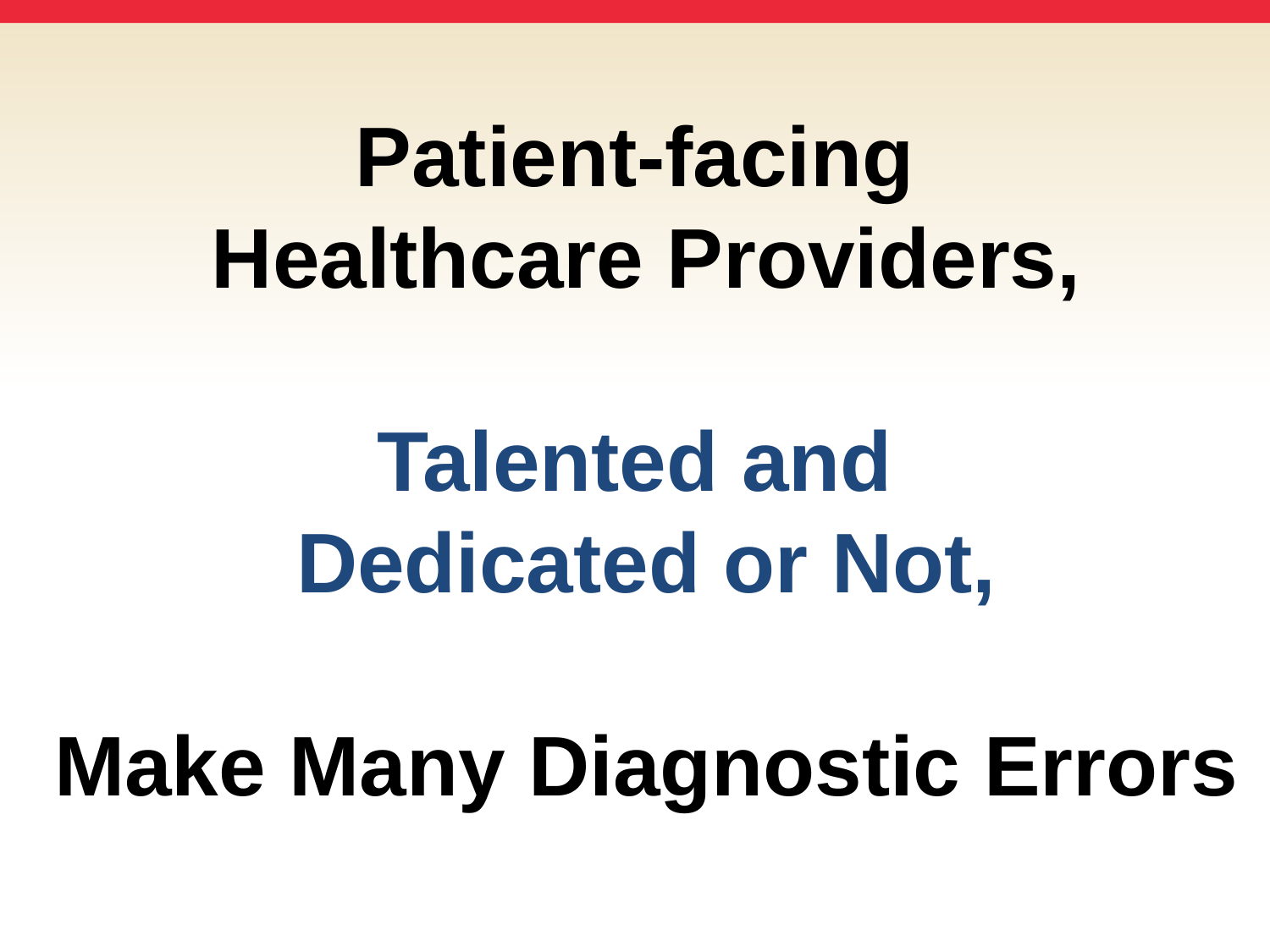

# Patient-facing Healthcare Providers, Talented and Dedicated or Not, Make Many Diagnostic Errors